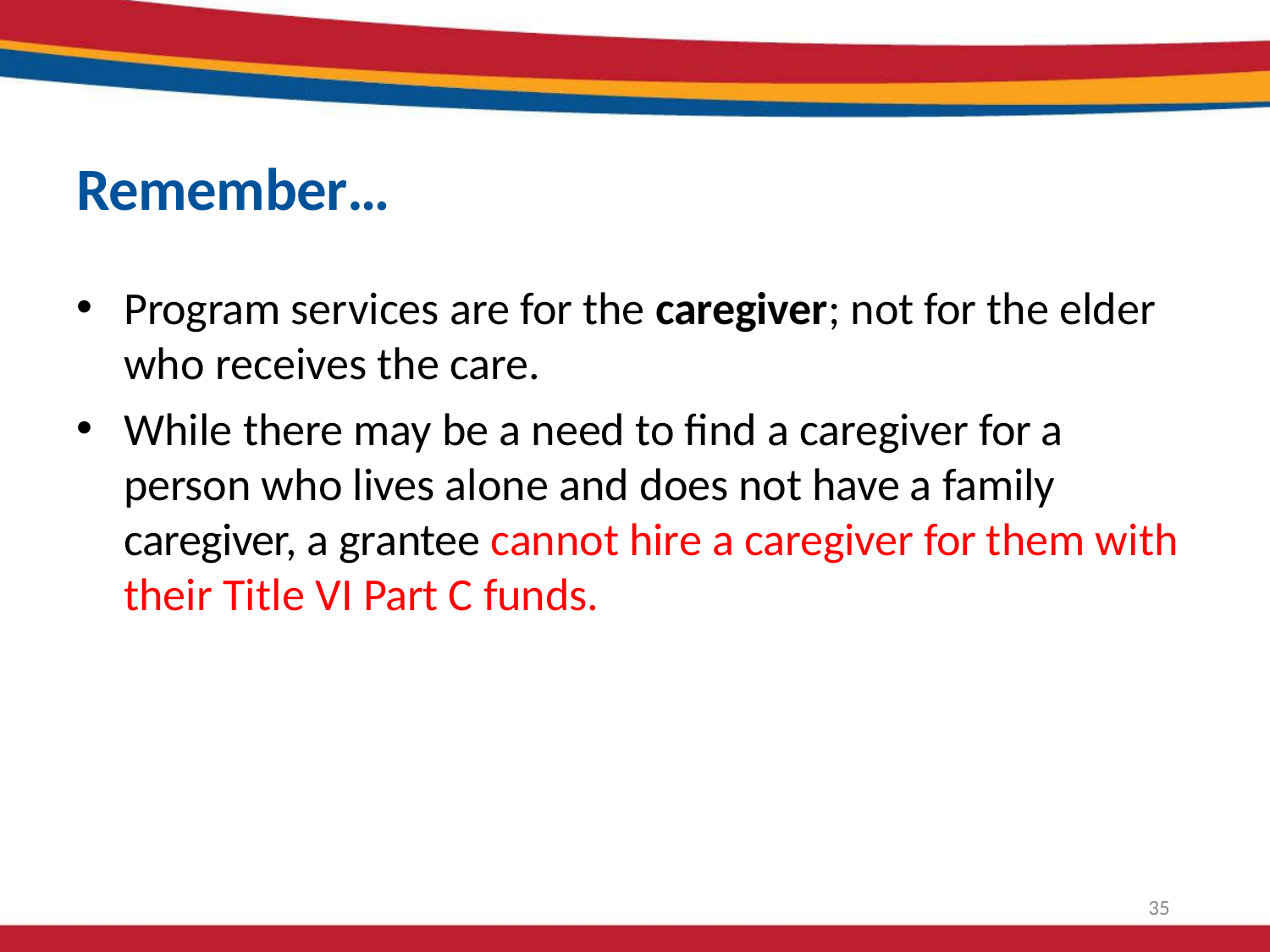

# Remember…
Program services are for the caregiver; not for the elder  who receives the care.
While there may be a need to find a caregiver for a  person who lives alone and does not have a family  caregiver, a grantee cannot hire a caregiver for them with  their Title VI Part C funds.
35